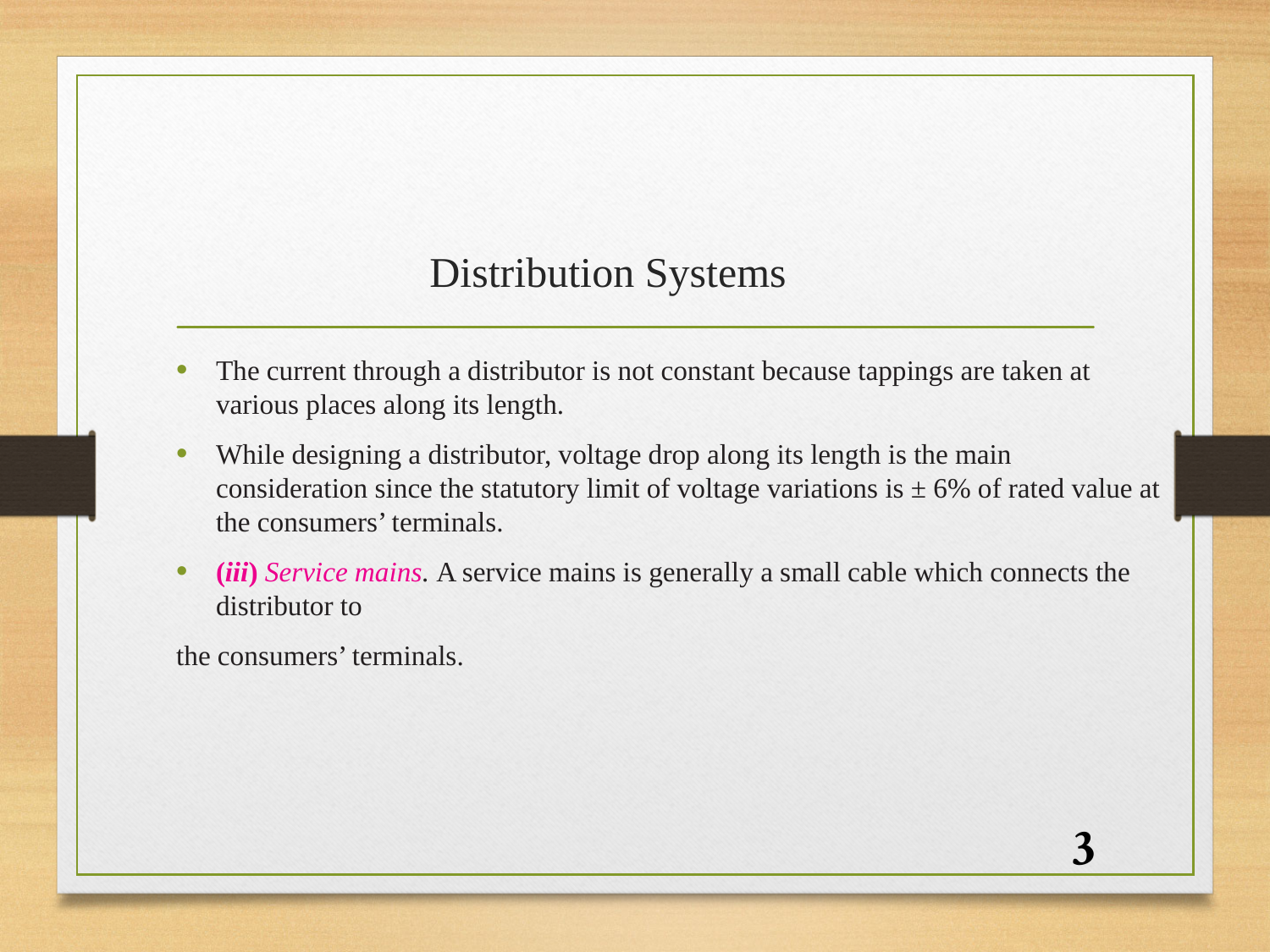

# Distribution Systems
The current through a distributor is not constant because tappings are taken at various places along its length.
While designing a distributor, voltage drop along its length is the main consideration since the statutory limit of voltage variations is ± 6% of rated value at the consumers’ terminals.
(iii) Service mains. A service mains is generally a small cable which connects the distributor to
the consumers’ terminals.

3